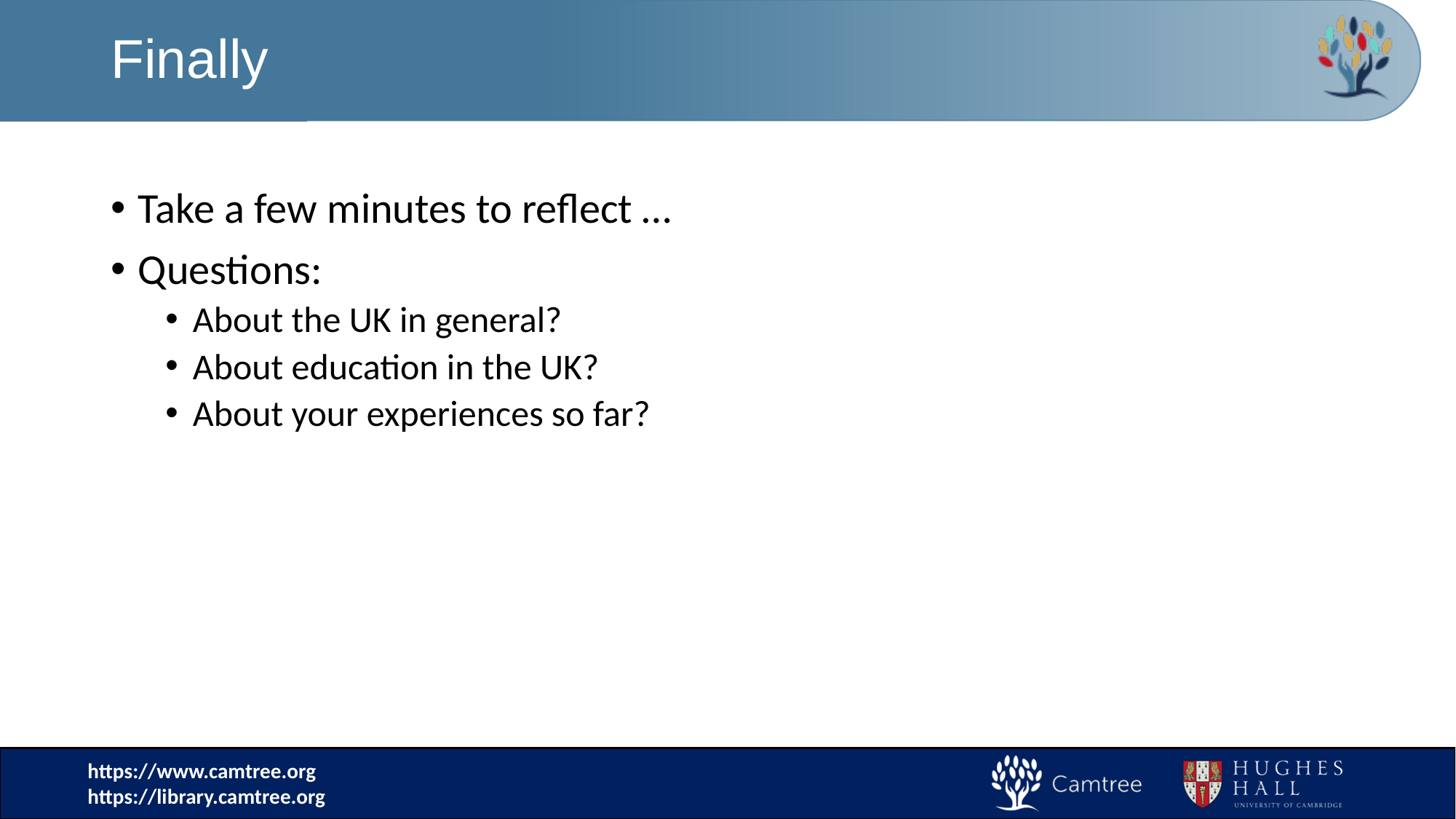

# Finally
Take a few minutes to reflect …
Questions:
About the UK in general?
About education in the UK?
About your experiences so far?